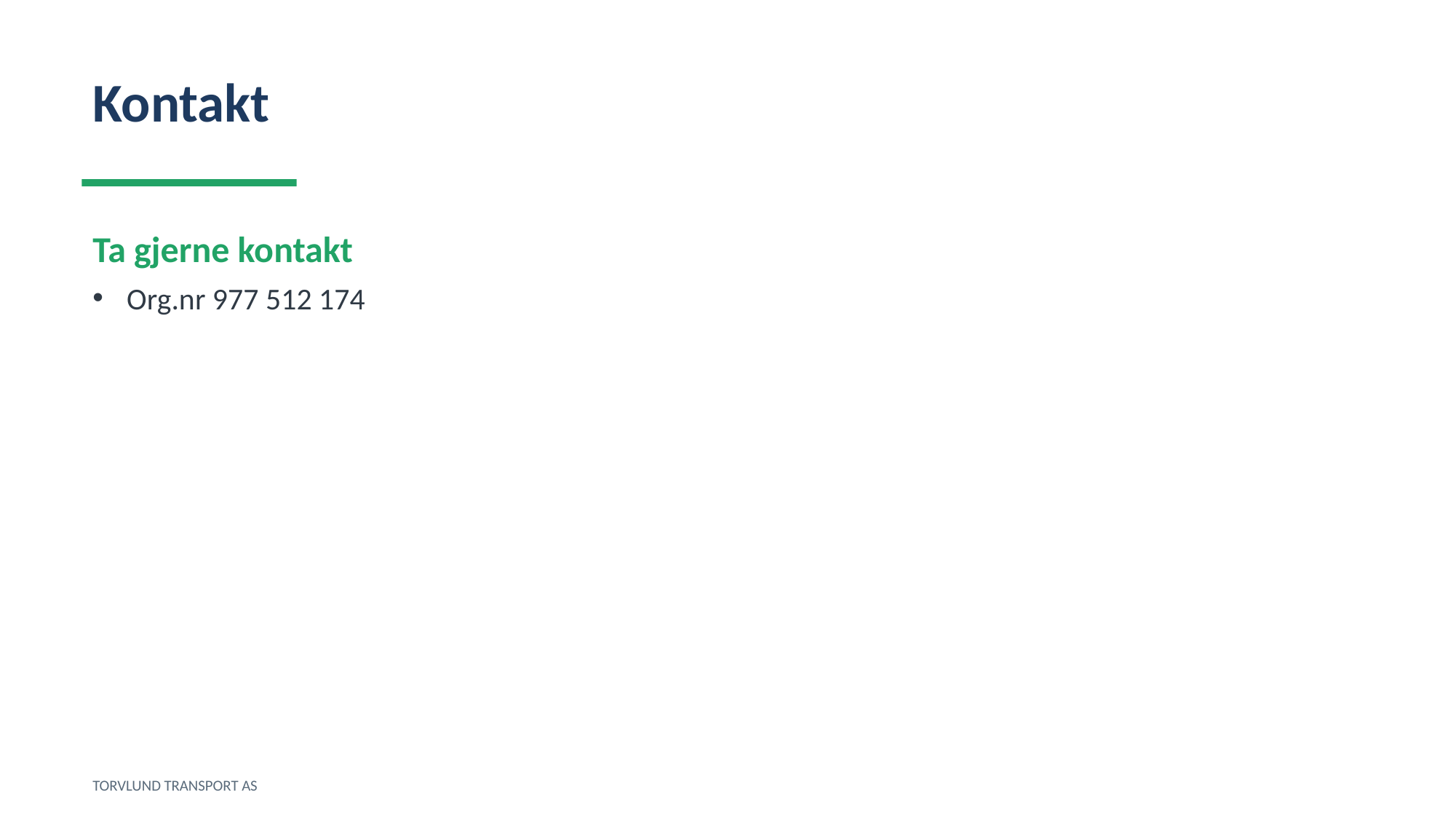

Kontakt

Ta gjerne kontakt
Org.nr 977 512 174
TORVLUND TRANSPORT AS